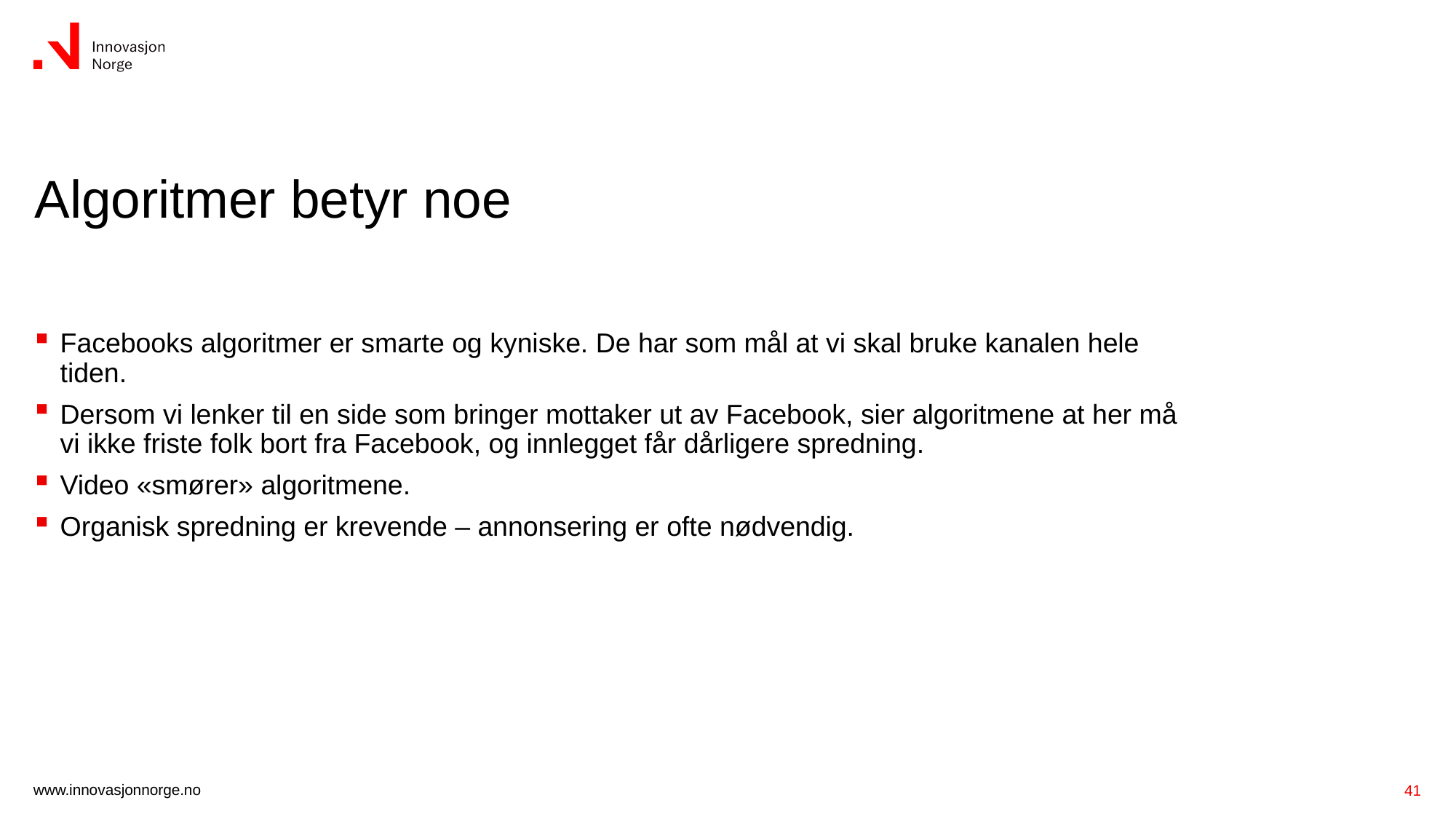

# Algoritmer betyr noe
Facebooks algoritmer er smarte og kyniske. De har som mål at vi skal bruke kanalen hele tiden.
Dersom vi lenker til en side som bringer mottaker ut av Facebook, sier algoritmene at her må vi ikke friste folk bort fra Facebook, og innlegget får dårligere spredning.
Video «smører» algoritmene.
Organisk spredning er krevende – annonsering er ofte nødvendig.
41